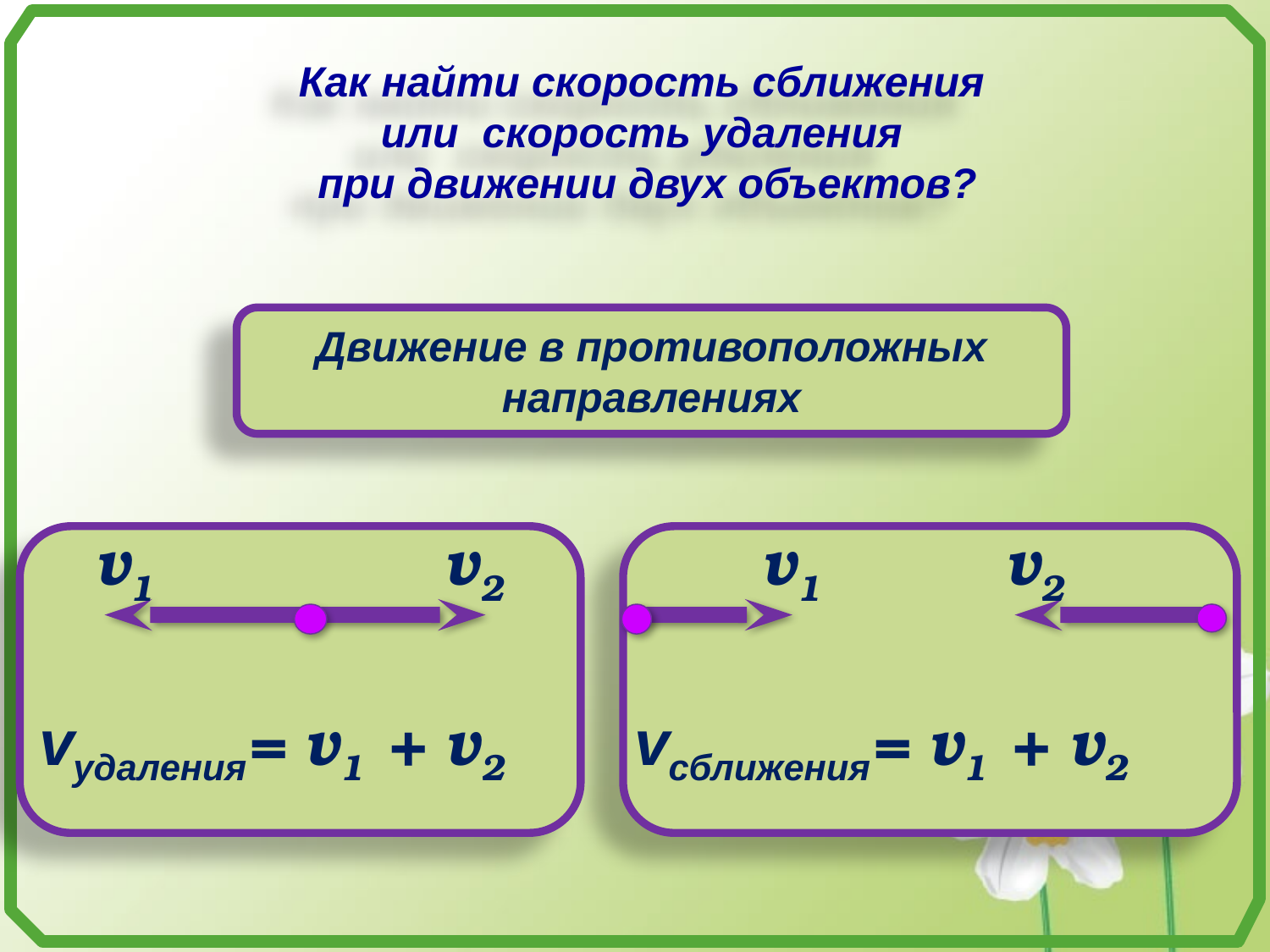

Как найти скорость сближения
или  скорость удаления
при движении двух объектов?
Движение в противоположных направлениях
v1
v2
v1
v2

vудаления= v1 + v2
vсближения= v1 + v2